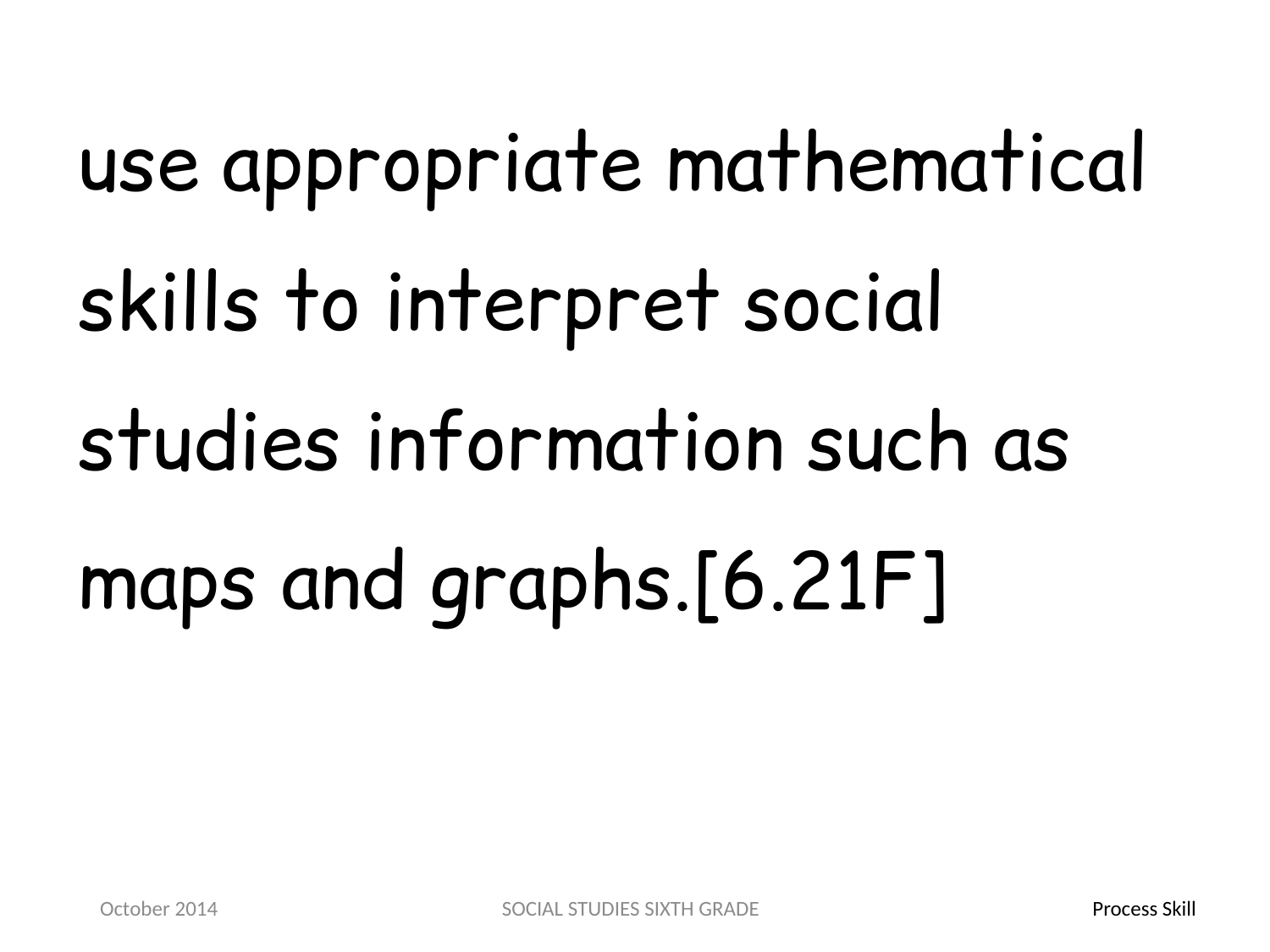

use appropriate mathematical skills to interpret social studies information such as maps and graphs.[6.21F]
October 2014
SOCIAL STUDIES SIXTH GRADE